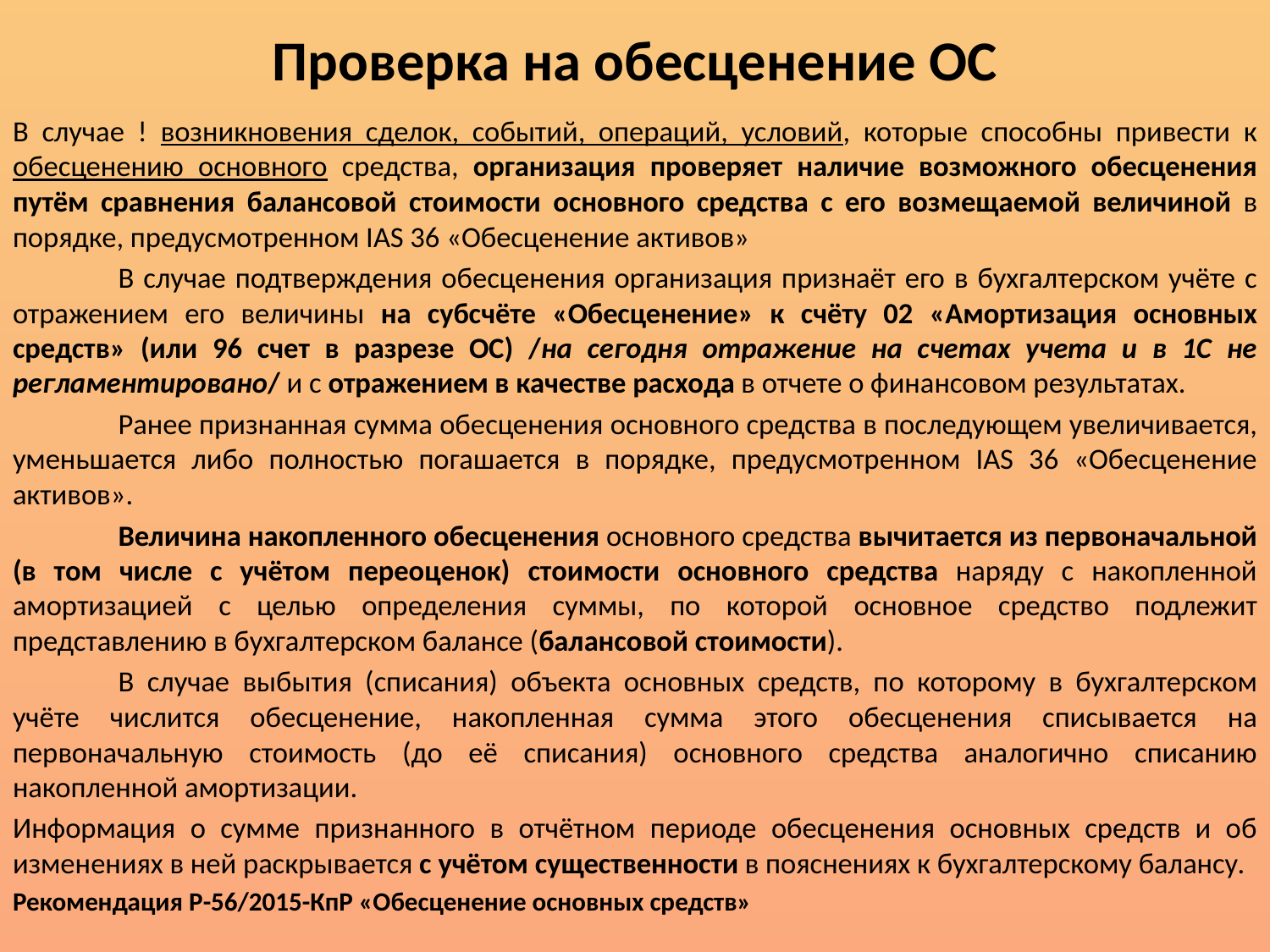

# Проверка на обесценение ОС
В случае ! возникновения сделок, событий, операций, условий, которые способны привести к обесценению основного средства, организация проверяет наличие возможного обесценения путём сравнения балансовой стоимости основного средства с его возмещаемой величиной в порядке, предусмотренном IAS 36 «Обесценение активов»
	В случае подтверждения обесценения организация признаёт его в бухгалтерском учёте с отражением его величины на субсчёте «Обесценение» к счёту 02 «Амортизация основных средств» (или 96 счет в разрезе ОС) /на сегодня отражение на счетах учета и в 1С не регламентировано/ и с отражением в качестве расхода в отчете о финансовом результатах.
	Ранее признанная сумма обесценения основного средства в последующем увеличивается, уменьшается либо полностью погашается в порядке, предусмотренном IAS 36 «Обесценение активов».
	Величина накопленного обесценения основного средства вычитается из первоначальной (в том числе с учётом переоценок) стоимости основного средства наряду с накопленной амортизацией с целью определения суммы, по которой основное средство подлежит представлению в бухгалтерском балансе (балансовой стоимости).
	В случае выбытия (списания) объекта основных средств, по которому в бухгалтерском учёте числится обесценение, накопленная сумма этого обесценения списывается на первоначальную стоимость (до её списания) основного средства аналогично списанию накопленной амортизации.
Информация о сумме признанного в отчётном периоде обесценения основных средств и об изменениях в ней раскрывается с учётом существенности в пояснениях к бухгалтерскому балансу.
Рекомендация Р-56/2015-КпР «Обесценение основных средств»